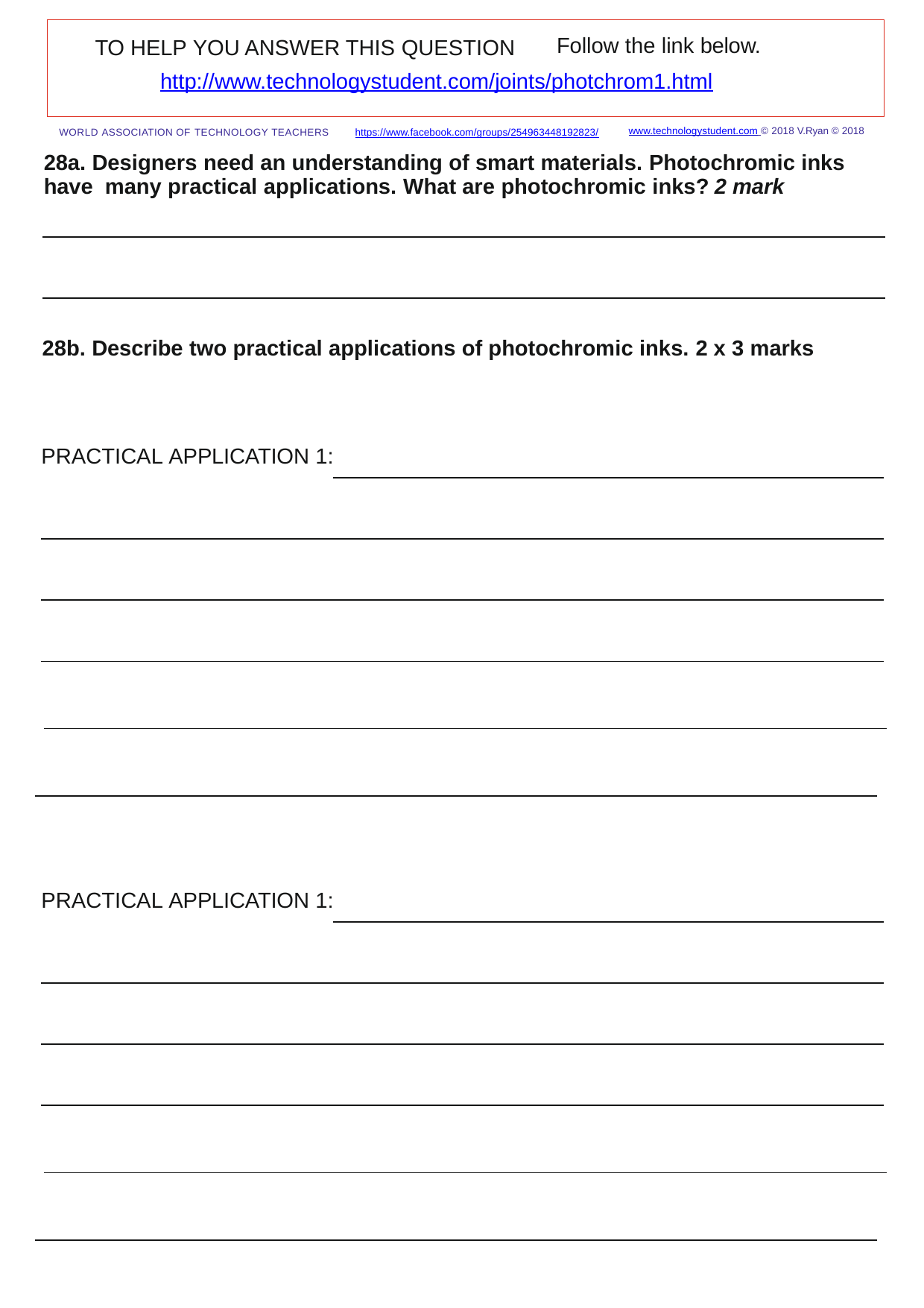

Follow the link below.
TO HELP YOU ANSWER THIS QUESTION
http://www.technologystudent.com/joints/photchrom1.html
www.technologystudent.com © 2018 V.Ryan © 2018
WORLD ASSOCIATION OF TECHNOLOGY TEACHERS	https://www.facebook.com/groups/254963448192823/
28a. Designers need an understanding of smart materials. Photochromic inks have  many practical applications. What are photochromic inks?	2 mark

28b. Describe two practical applications of photochromic inks. 2 x 3 marks
PRACTICAL APPLICATION 1:

PRACTICAL APPLICATION 1: